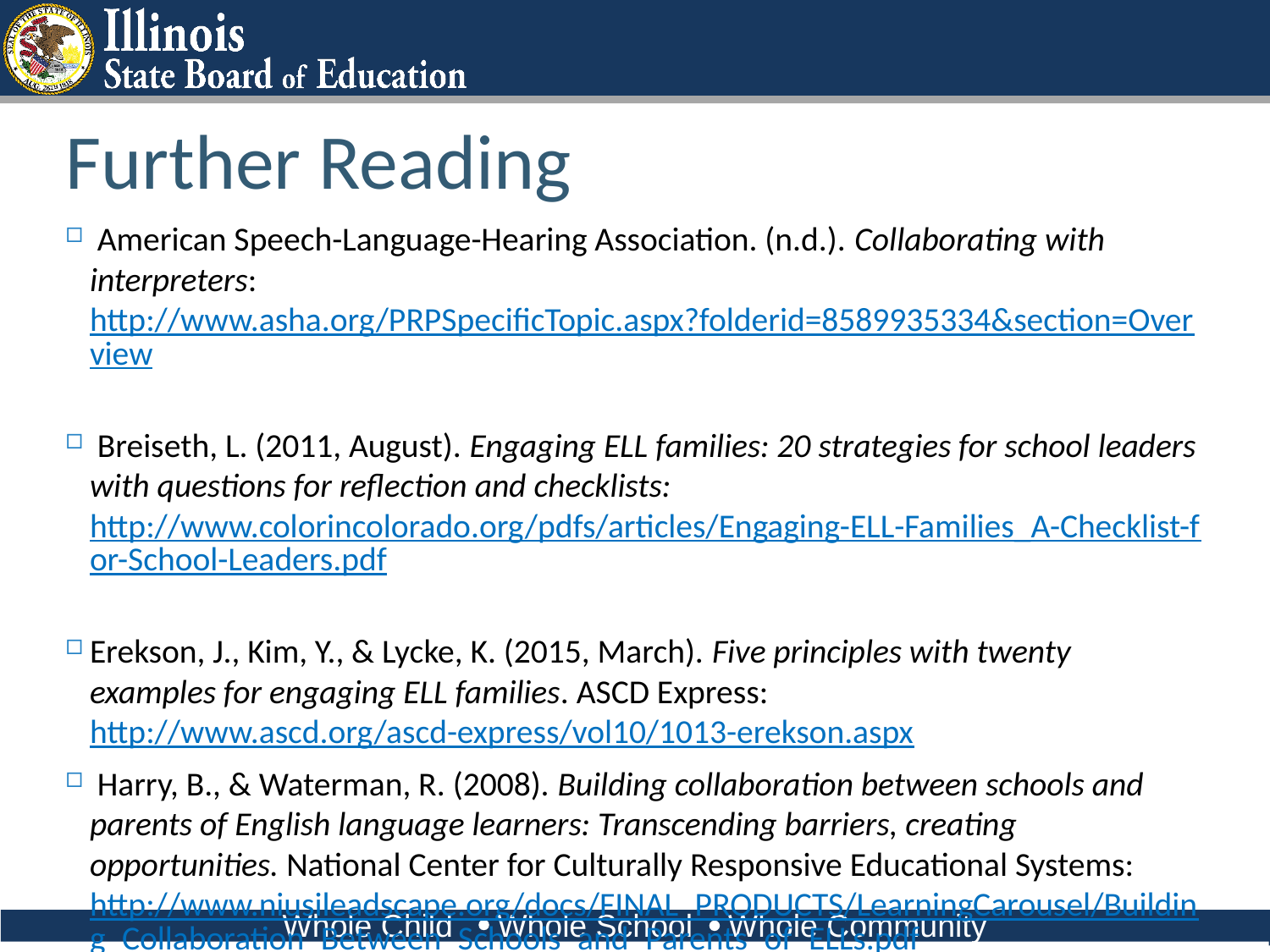

# Further Reading
 American Speech-Language-Hearing Association. (n.d.). Collaborating with interpreters: http://www.asha.org/PRPSpecificTopic.aspx?folderid=8589935334&section=Overview
 Breiseth, L. (2011, August). Engaging ELL families: 20 strategies for school leaders with questions for reflection and checklists: http://www.colorincolorado.org/pdfs/articles/Engaging-ELL-Families_A-Checklist-for-School-Leaders.pdf
Erekson, J., Kim, Y., & Lycke, K. (2015, March). Five principles with twenty examples for engaging ELL families. ASCD Express: http://www.ascd.org/ascd-express/vol10/1013-erekson.aspx
 Harry, B., & Waterman, R. (2008). Building collaboration between schools and parents of English language learners: Transcending barriers, creating opportunities. National Center for Culturally Responsive Educational Systems: http://www.niusileadscape.org/docs/FINAL_PRODUCTS/LearningCarousel/Building_Collaboration_Between_Schools_and_Parents_of_ELLs.pdf